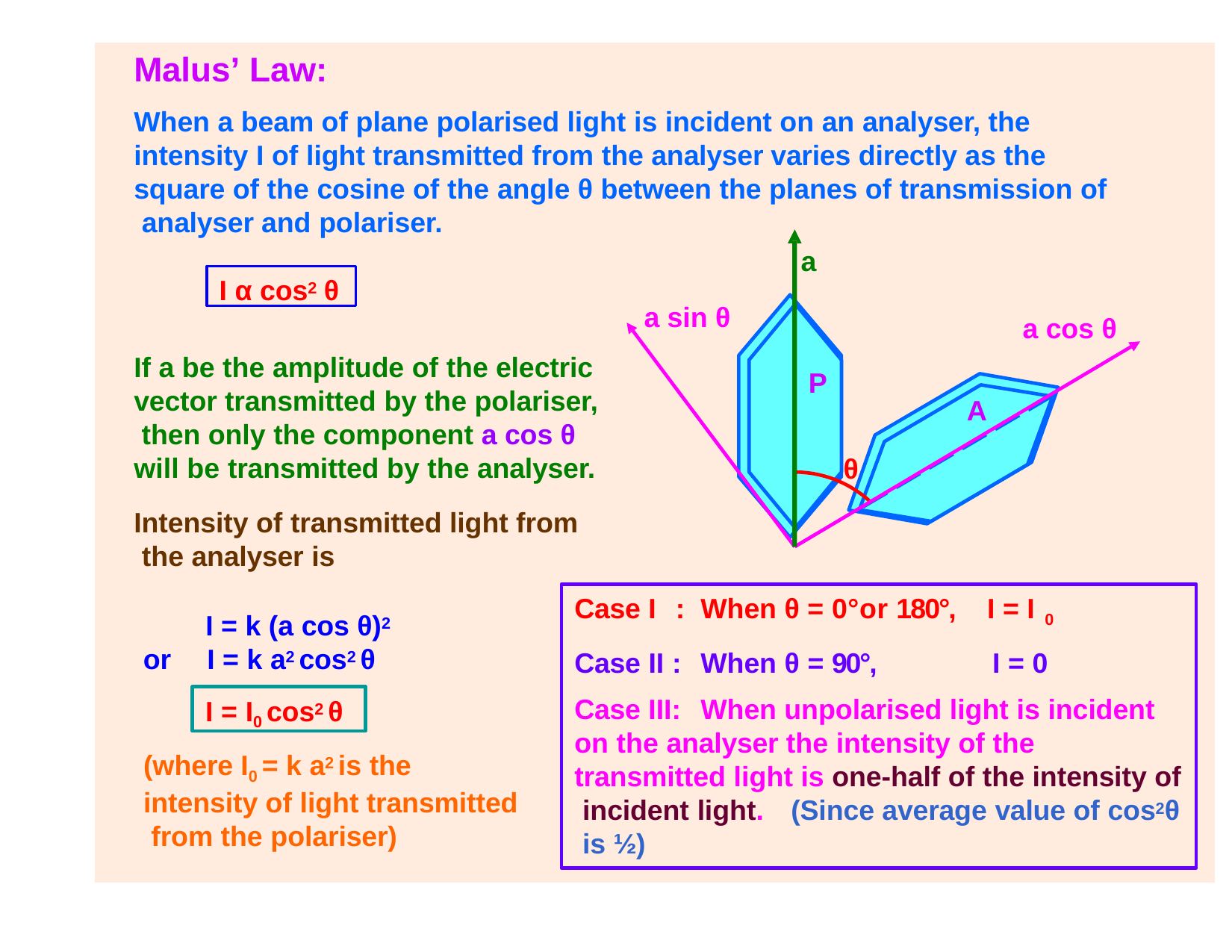

# Malus’ Law:
When a beam of plane polarised light is incident on an analyser, the  intensity I of light transmitted from the analyser varies directly as the  square of the cosine of the angle θ between the planes of transmission of  analyser and polariser.

a
I α cos2 θ

a sin θ

a cos θ

If a be the amplitude of the electric  vector transmitted by the polariser,  then only the component a cos θ  will be transmitted by the analyser.
Intensity of transmitted light from  the analyser is
P

A

θ

Case I	:	When θ = 0°or 180°,	I = I 0
Case II :	When θ = 90°,	I = 0

I = k (a cos θ)2
or	I = k a2 cos2 θ
I = I0 cos2 θ
Case III:	When unpolarised light is incident  on the analyser the intensity of the  transmitted light is one-half of the intensity of  incident light.	(Since average value of cos2θ  is ½)
(where I0 = k a2 is the  intensity of light transmitted  from the polariser)